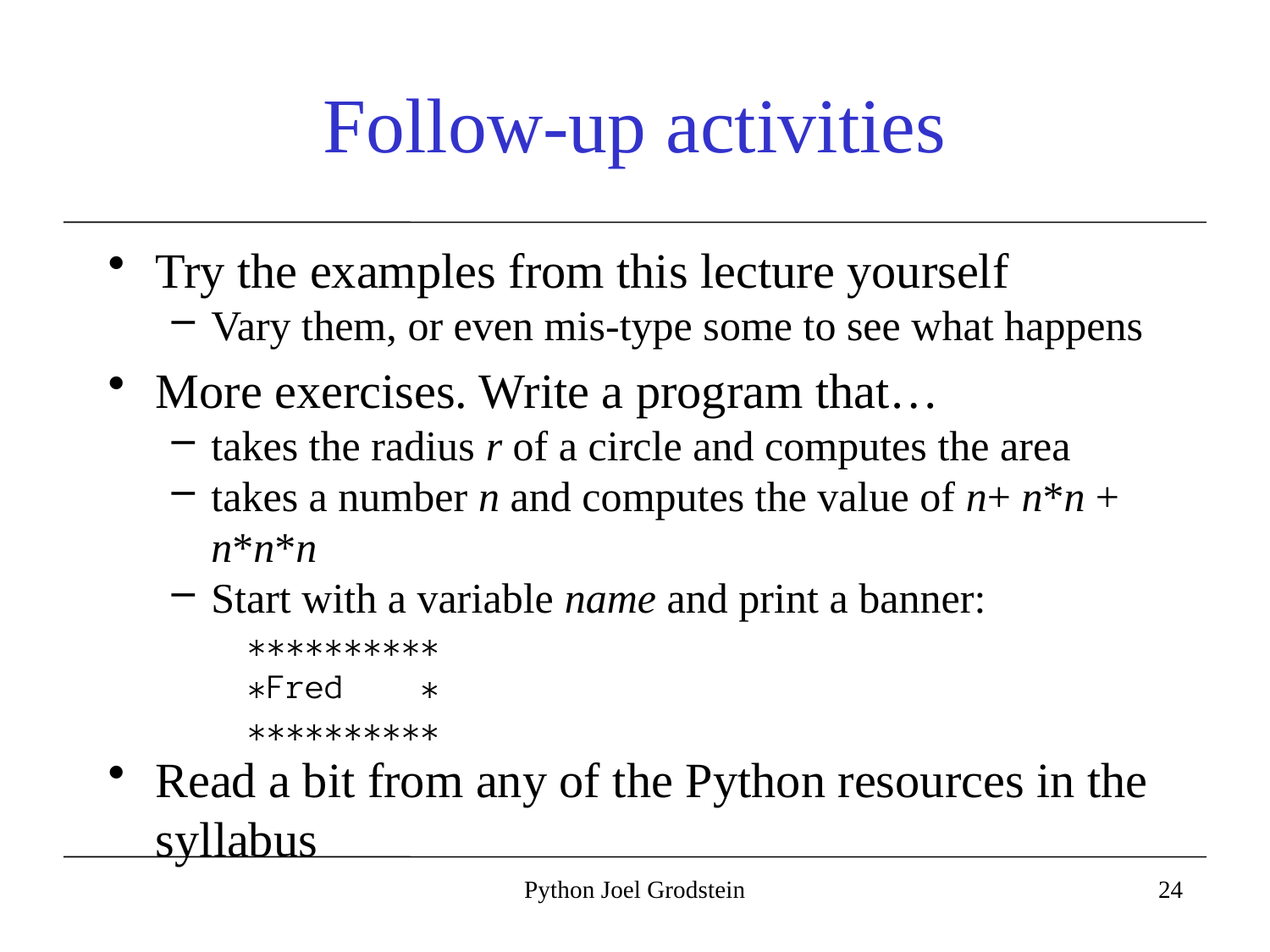

# Follow-up activities
Try the examples from this lecture yourself
Vary them, or even mis-type some to see what happens
More exercises. Write a program that…
takes the radius r of a circle and computes the area
takes a number n and computes the value of n+ n*n + n*n*n
Start with a variable name and print a banner:
    **********
    *Fred    *
    **********
Read a bit from any of the Python resources in the syllabus
Python Joel Grodstein